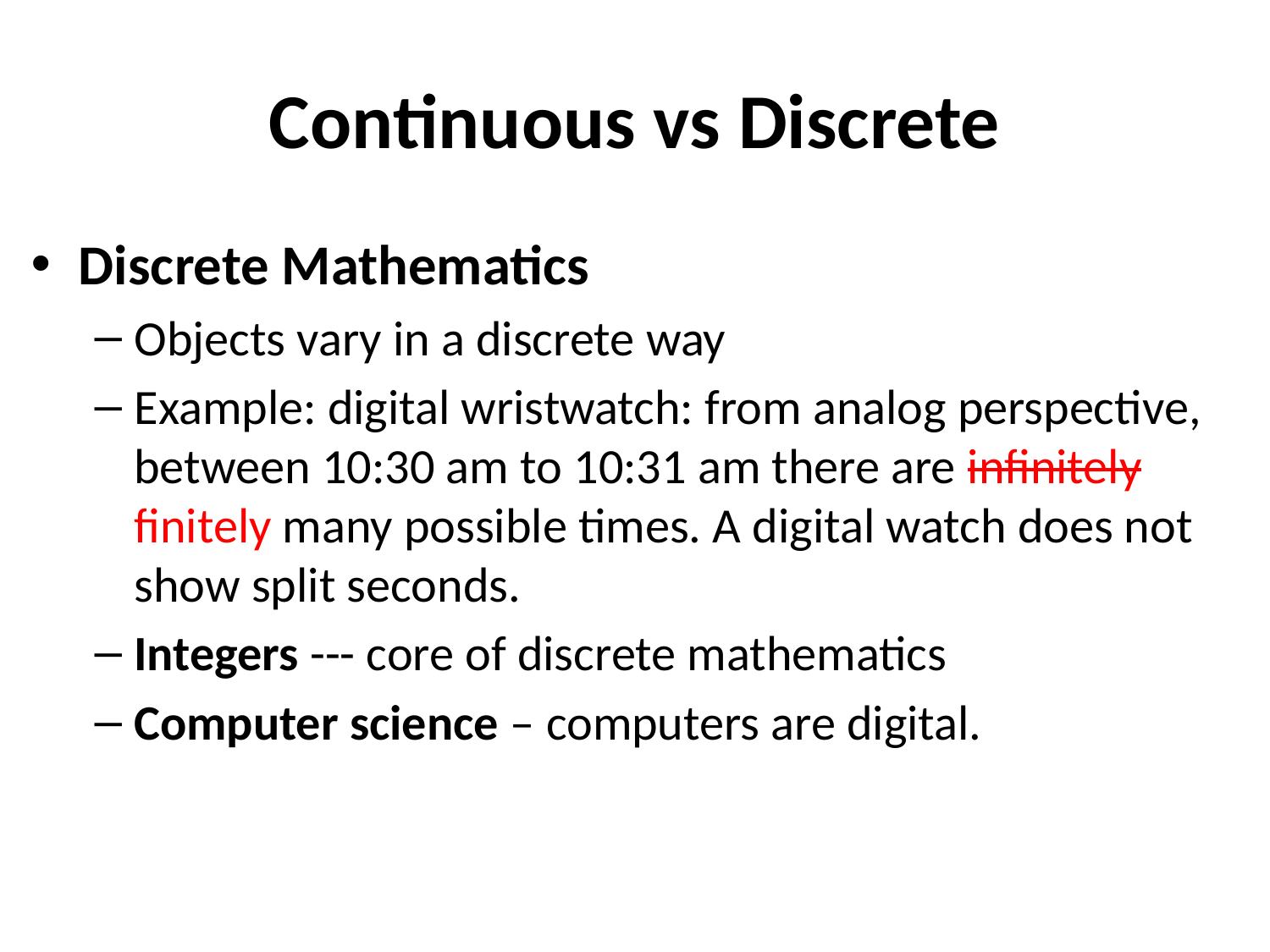

# Continuous vs Discrete
Discrete Mathematics
Objects vary in a discrete way
Example: digital wristwatch: from analog perspective,  between 10:30 am to 10:31 am there are infinitely finitely many possible times. A digital watch does not show split seconds.
Integers --- core of discrete mathematics
Computer science – computers are digital.